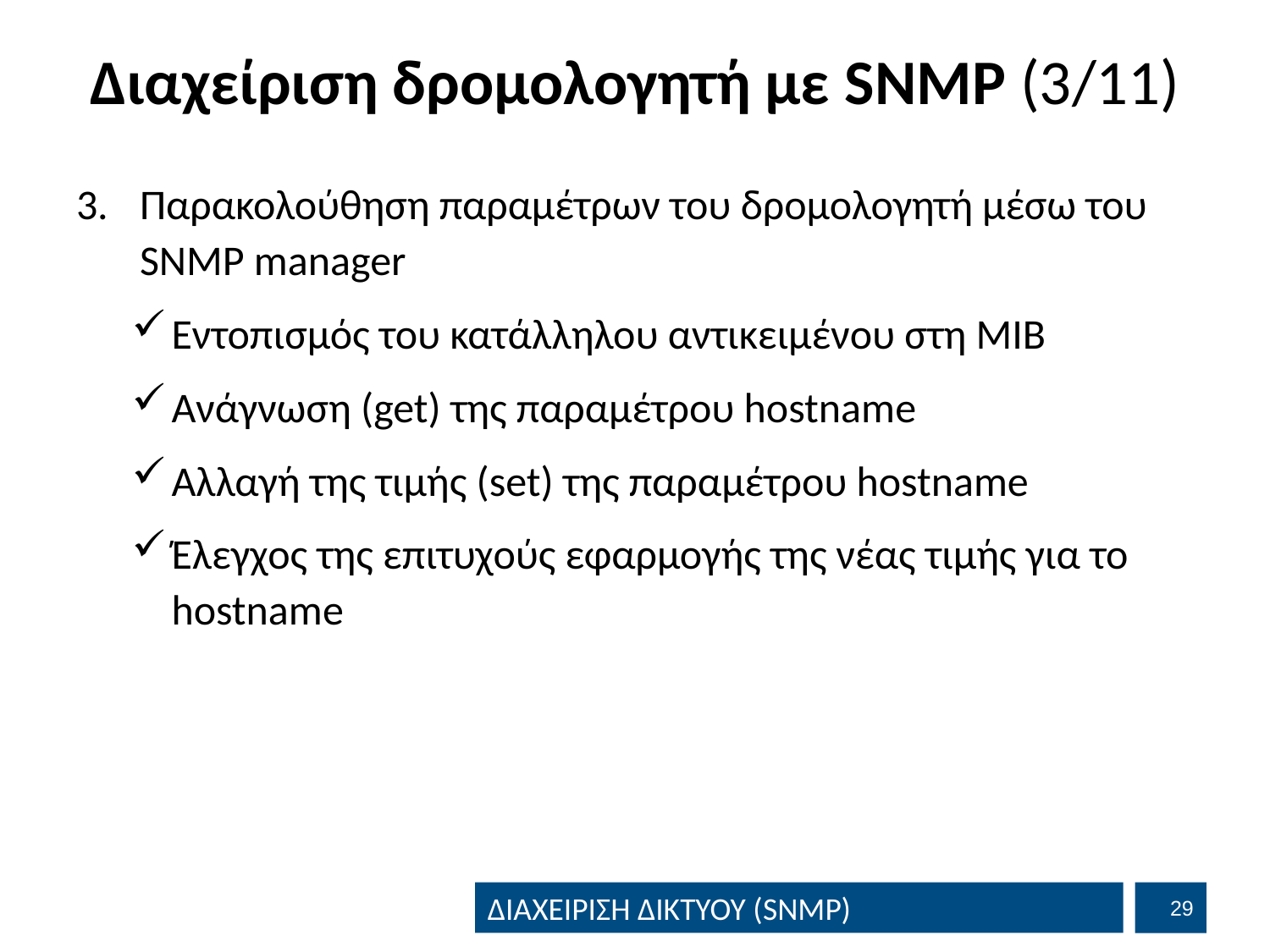

# Διαχείριση δρομολογητή με SNMP (3/11)
Παρακολούθηση παραμέτρων του δρομολογητή μέσω του SNMP manager
Εντοπισμός του κατάλληλου αντικειμένου στη ΜΙΒ
Ανάγνωση (get) της παραμέτρου hostname
Αλλαγή της τιμής (set) της παραμέτρου hostname
Έλεγχος της επιτυχούς εφαρμογής της νέας τιμής για το hostname

29